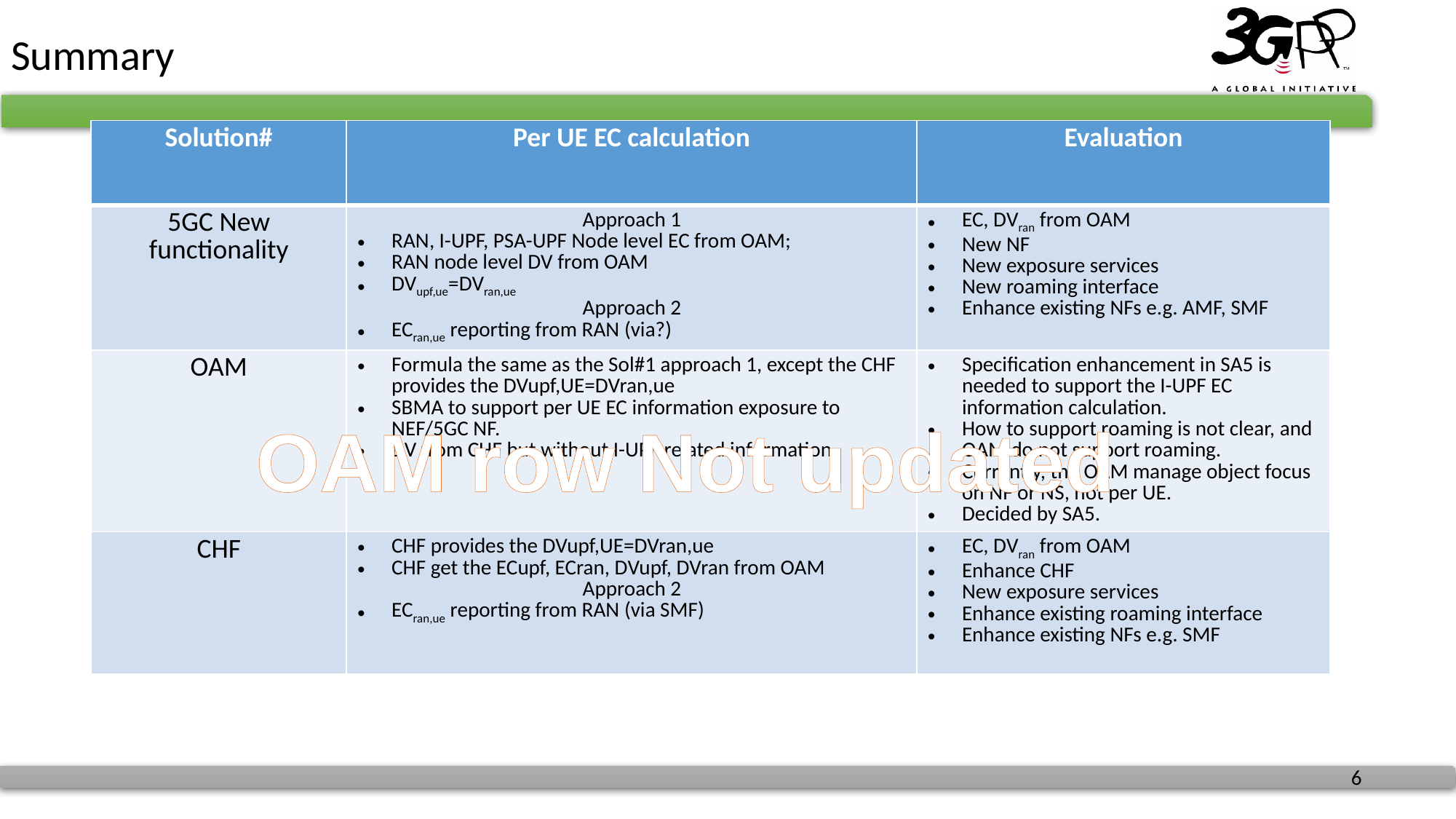

# Summary
| Solution# | Per UE EC calculation | Evaluation |
| --- | --- | --- |
| 5GC New functionality | Approach 1 RAN, I-UPF, PSA-UPF Node level EC from OAM; RAN node level DV from OAM DVupf,ue=DVran,ue Approach 2 ECran,ue reporting from RAN (via?) | EC, DVran from OAM New NF New exposure services New roaming interface Enhance existing NFs e.g. AMF, SMF |
| OAM | Formula the same as the Sol#1 approach 1, except the CHF provides the DVupf,UE=DVran,ue SBMA to support per UE EC information exposure to NEF/5GC NF. DV from CHF but without I-UPF related information | Specification enhancement in SA5 is needed to support the I-UPF EC information calculation. How to support roaming is not clear, and OAM do not support roaming. Currently, the OAM manage object focus on NF or NS, not per UE. Decided by SA5. |
| CHF | CHF provides the DVupf,UE=DVran,ue CHF get the ECupf, ECran, DVupf, DVran from OAM Approach 2 ECran,ue reporting from RAN (via SMF) | EC, DVran from OAM Enhance CHF New exposure services Enhance existing roaming interface Enhance existing NFs e.g. SMF |
OAM row Not updated